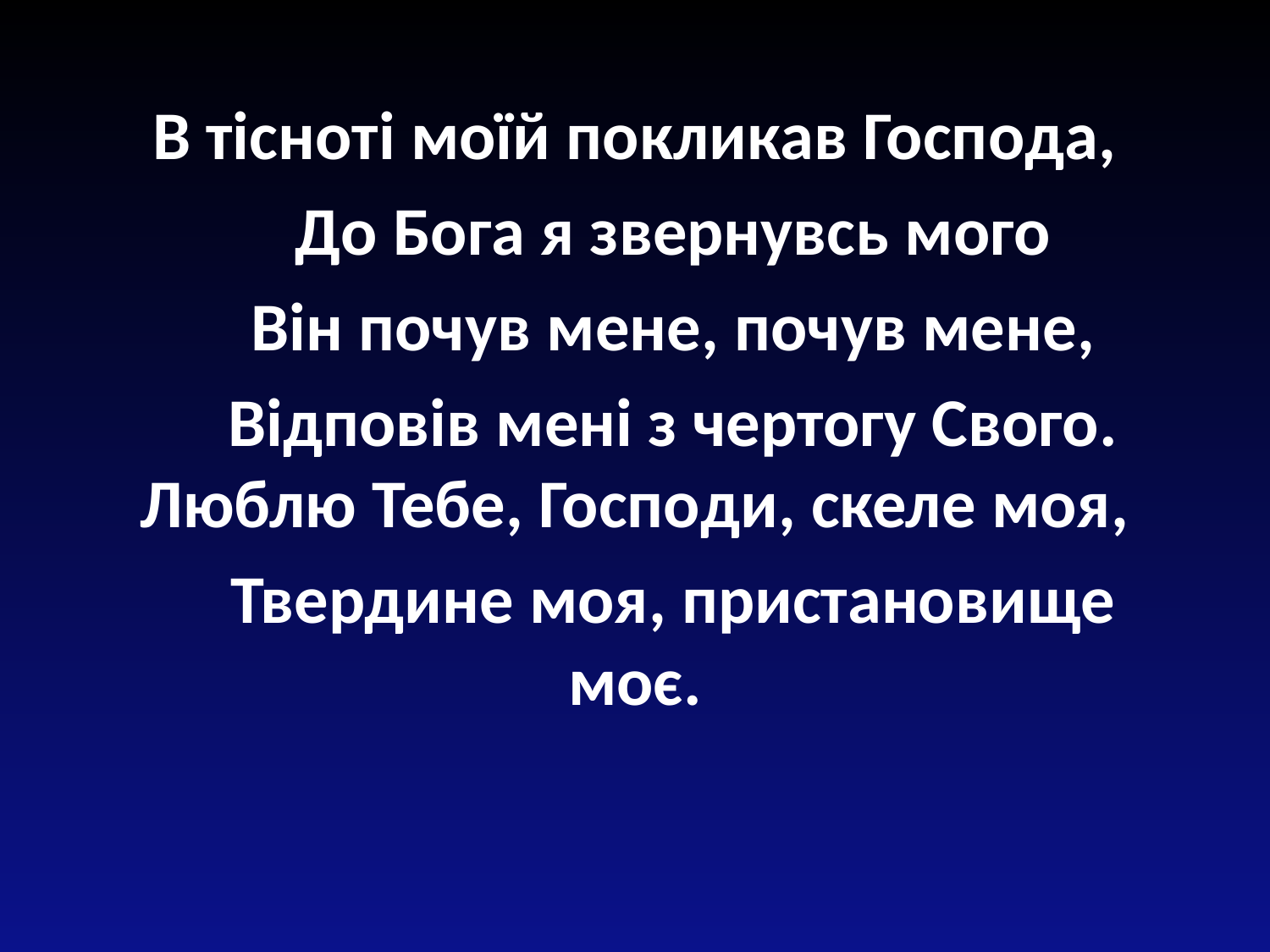

В тісноті моїй покликав Господа,
     До Бога я звернувсь мого
     Він почув мене, почув мене,
     Відповів мені з чертогу Свого. Люблю Тебе, Господи, скеле моя,
     Твердине моя, пристановище моє.